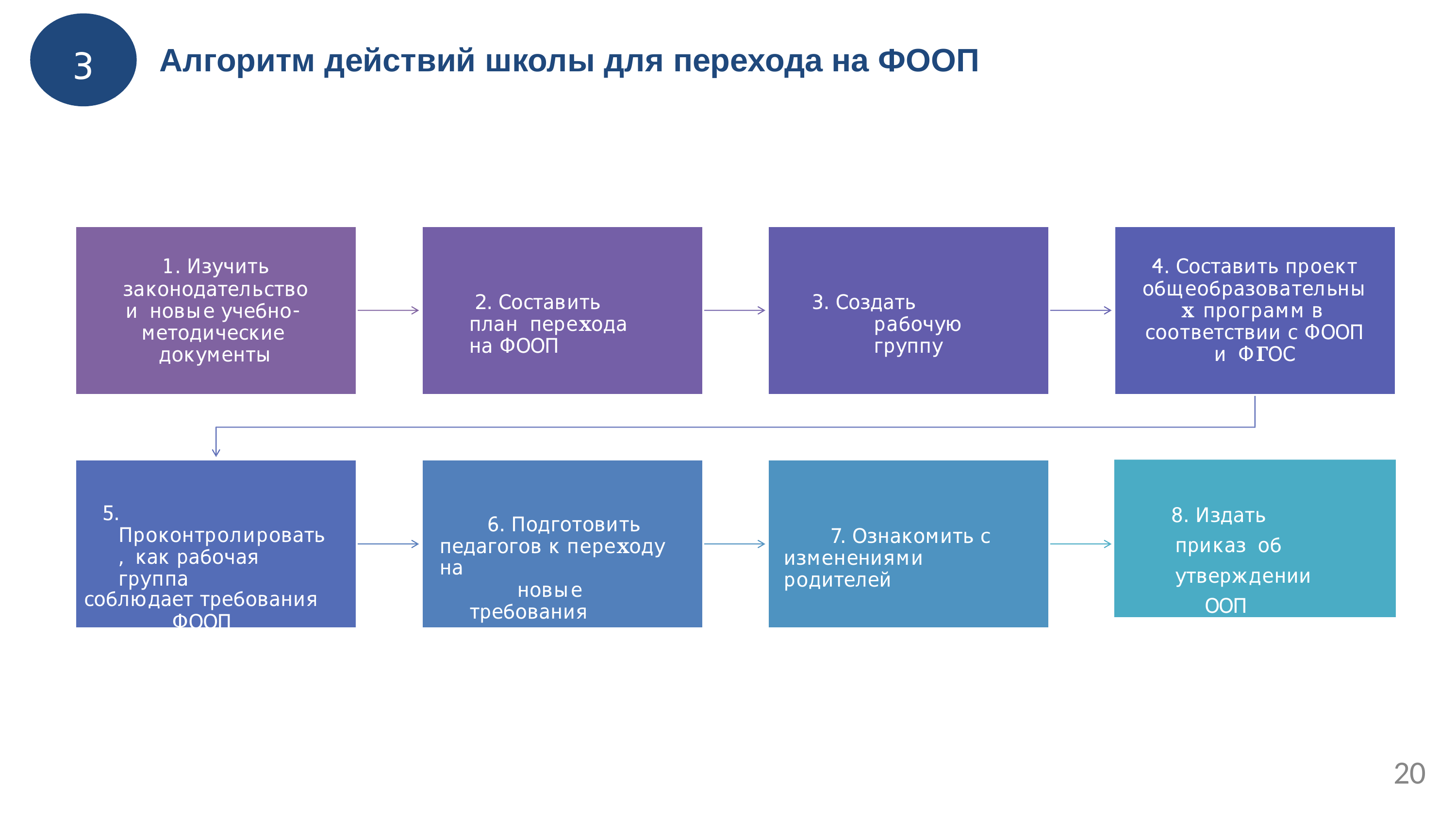

# Алгоритм действий школы для перехода на ФООП
3

1. Изучить
законодательство и  новые учебно-  методические  документы

2. Составить план  перехода на ФООП

3. Создать рабочую  группу

4. Составить проект
общеобразовательных  программ в  соответствии с ФООП и  ФГОС

5. Проконтролировать,  как рабочая группа
соблюдает требования
ФООП

6. Подготовить  педагогов к переходу на
новые требования

7. Ознакомить с  изменениями родителей

8. Издать приказ  об утверждении
ООП
20